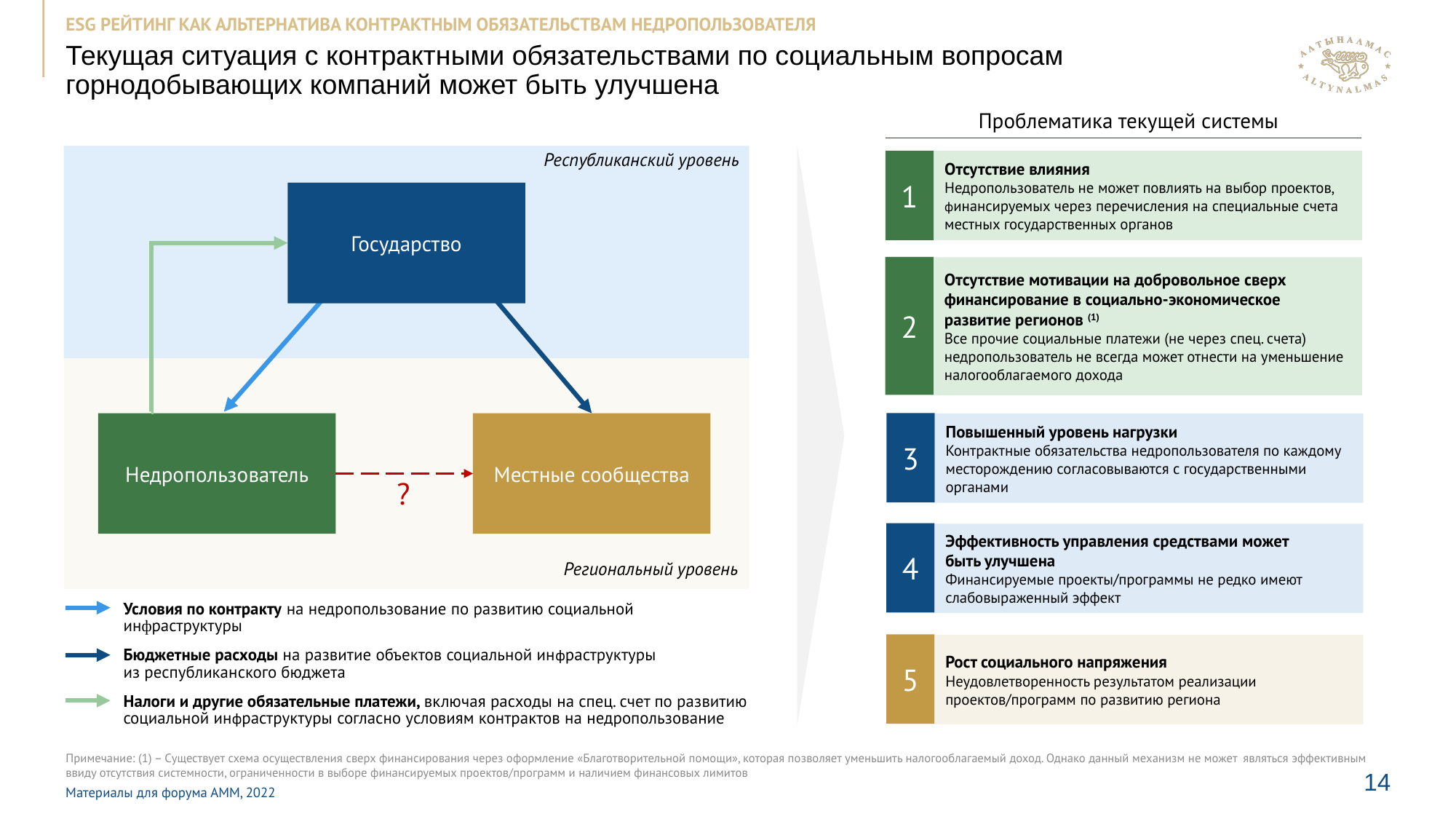

ESG рейтинг как альтернатива контрактным обязательствам недропользователя
# Текущая ситуация с контрактными обязательствами по социальным вопросам горнодобывающих компаний может быть улучшена
Проблематика текущей системы
Республиканский уровень

1
Отсутствие влияния
Недропользователь не может повлиять на выбор проектов, финансируемых через перечисления на специальные счета местных государственных органов
2
Отсутствие мотивации на добровольное сверх
финансирование в социально-экономическое
развитие регионов (1)
Все прочие социальные платежи (не через спец. счета) недропользователь не всегда может отнести на уменьшение налогооблагаемого дохода
3
Повышенный уровень нагрузки
Контрактные обязательства недропользователя по каждому месторождению согласовываются с государственными органами
4
Эффективность управления средствами может
быть улучшена
Финансируемые проекты/программы не редко имеют слабовыраженный эффект
5
Рост социального напряжения
Неудовлетворенность результатом реализации проектов/программ по развитию региона
Государство

Недропользователь
Местные сообщества
?
Региональный уровень
Условия по контракту на недропользование по развитию социальной инфраструктуры
Бюджетные расходы на развитие объектов социальной инфраструктуры
из республиканского бюджета
Налоги и другие обязательные платежи, включая расходы на спец. счет по развитию социальной инфраструктуры согласно условиям контрактов на недропользование
Примечание: (1) – Существует схема осуществления сверх финансирования через оформление «Благотворительной помощи», которая позволяет уменьшить налогооблагаемый доход. Однако данный механизм не может являться эффективным ввиду отсутствия системности, ограниченности в выборе финансируемых проектов/программ и наличием финансовых лимитов
14